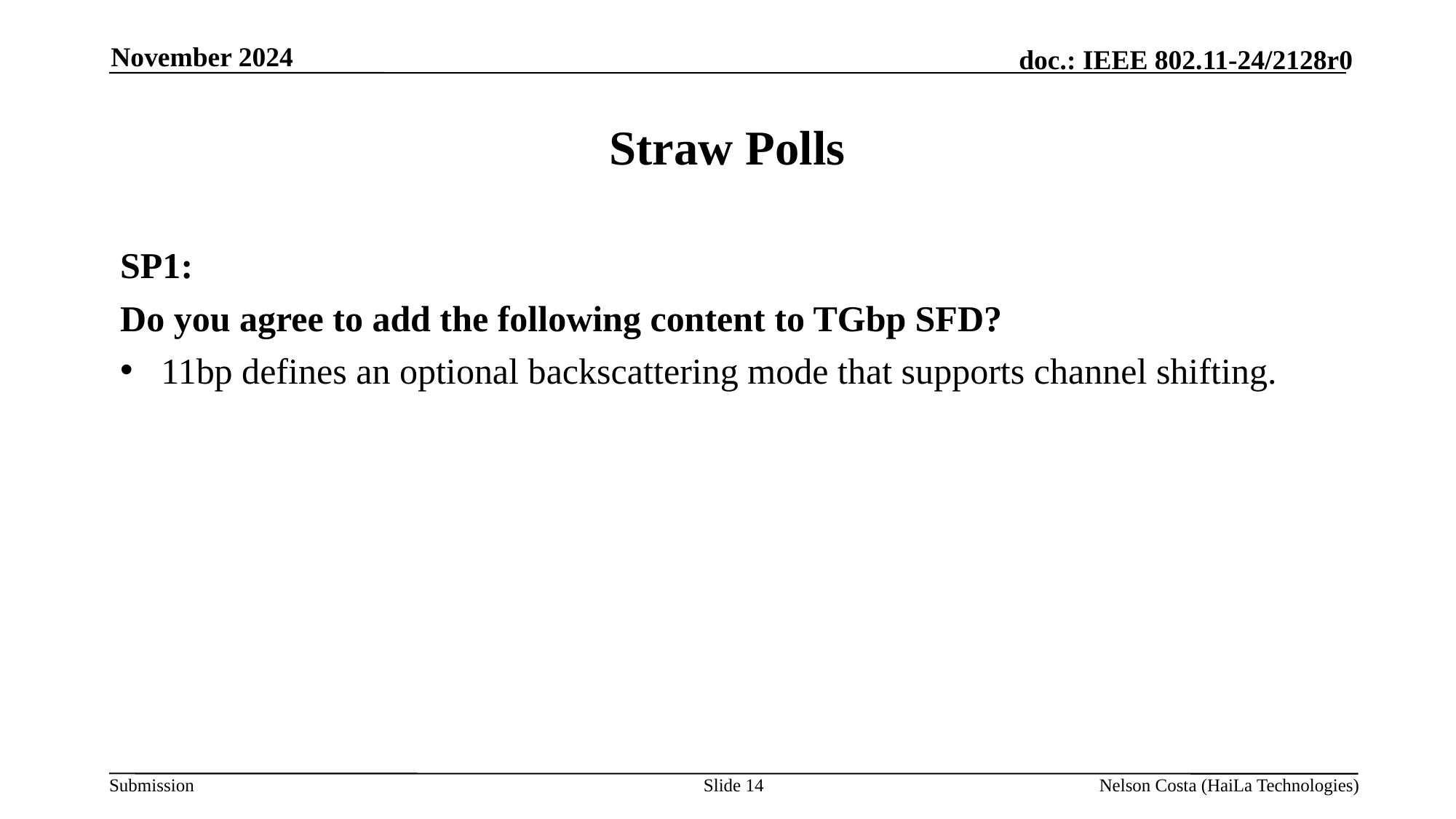

November 2024
# Straw Polls
SP1:
Do you agree to add the following content to TGbp SFD?
11bp defines an optional backscattering mode that supports channel shifting.

Slide 14
Nelson Costa (HaiLa Technologies)